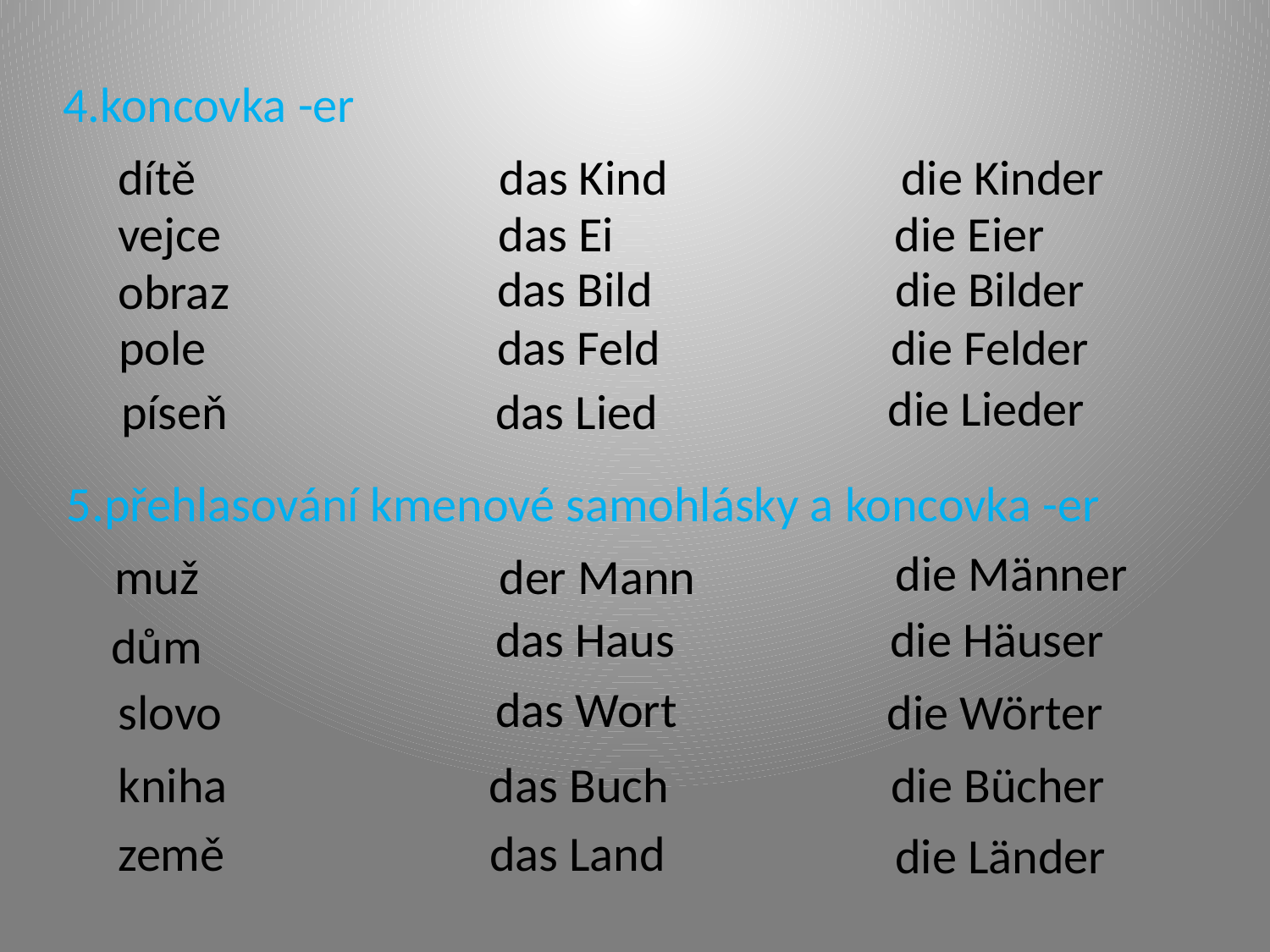

4.koncovka -er
dítě
das Kind
die Kinder
vejce
das Ei
die Eier
das Bild
die Bilder
obraz
pole
das Feld
die Felder
die Lieder
píseň
das Lied
5.přehlasování kmenové samohlásky a koncovka -er
die Männer
muž
der Mann
das Haus
die Häuser
dům
das Wort
slovo
die Wörter
kniha
das Buch
die Bücher
země
das Land
die Länder